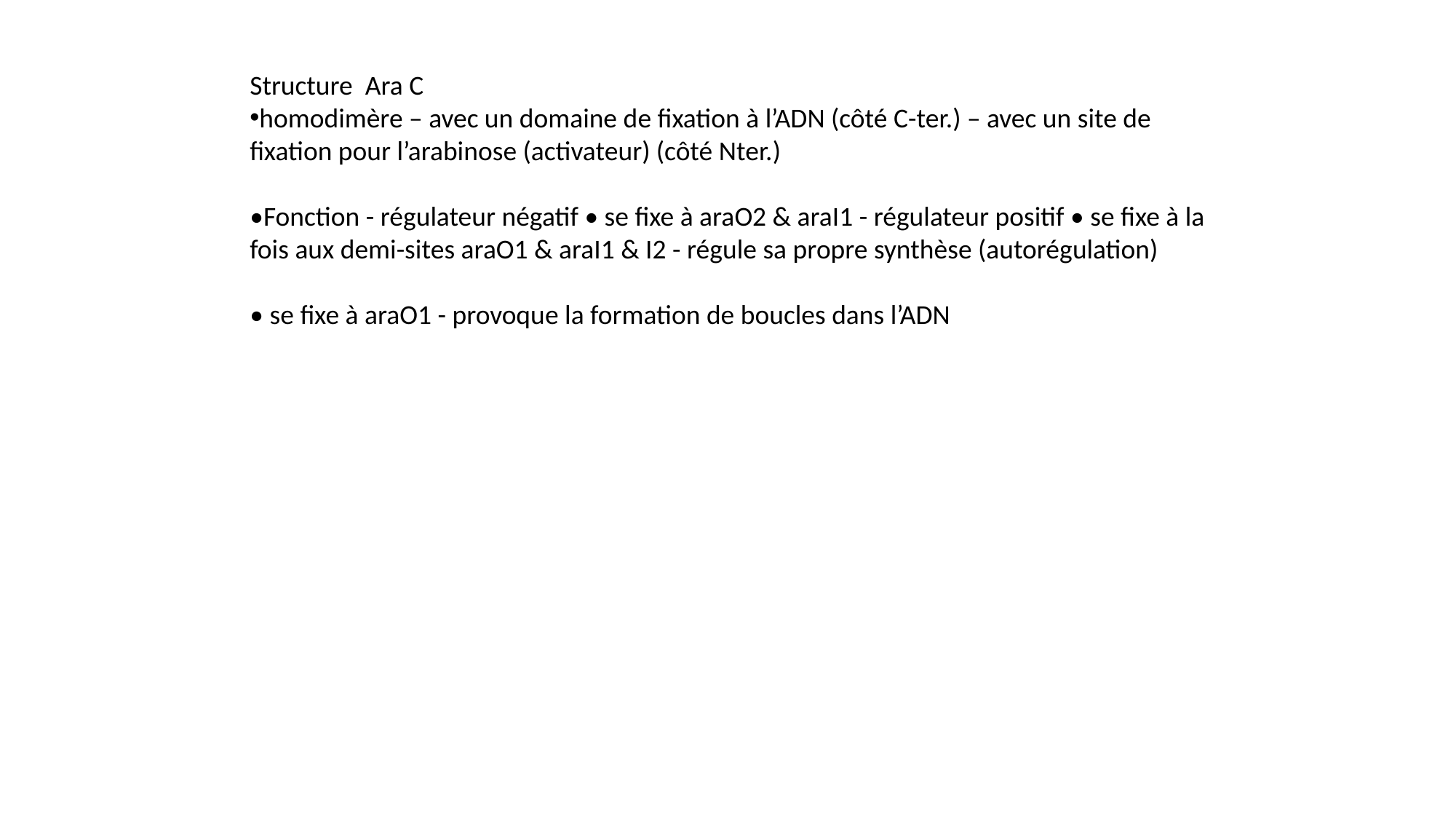

Structure  Ara C
homodimère – avec un domaine de fixation à l’ADN (côté C-ter.) – avec un site de fixation pour l’arabinose (activateur) (côté Nter.)

•Fonction - régulateur négatif • se fixe à araO2 & araI1 - régulateur positif • se fixe à la fois aux demi-sites araO1 & araI1 & I2 - régule sa propre synthèse (autorégulation)

• se fixe à araO1 - provoque la formation de boucles dans l’ADN